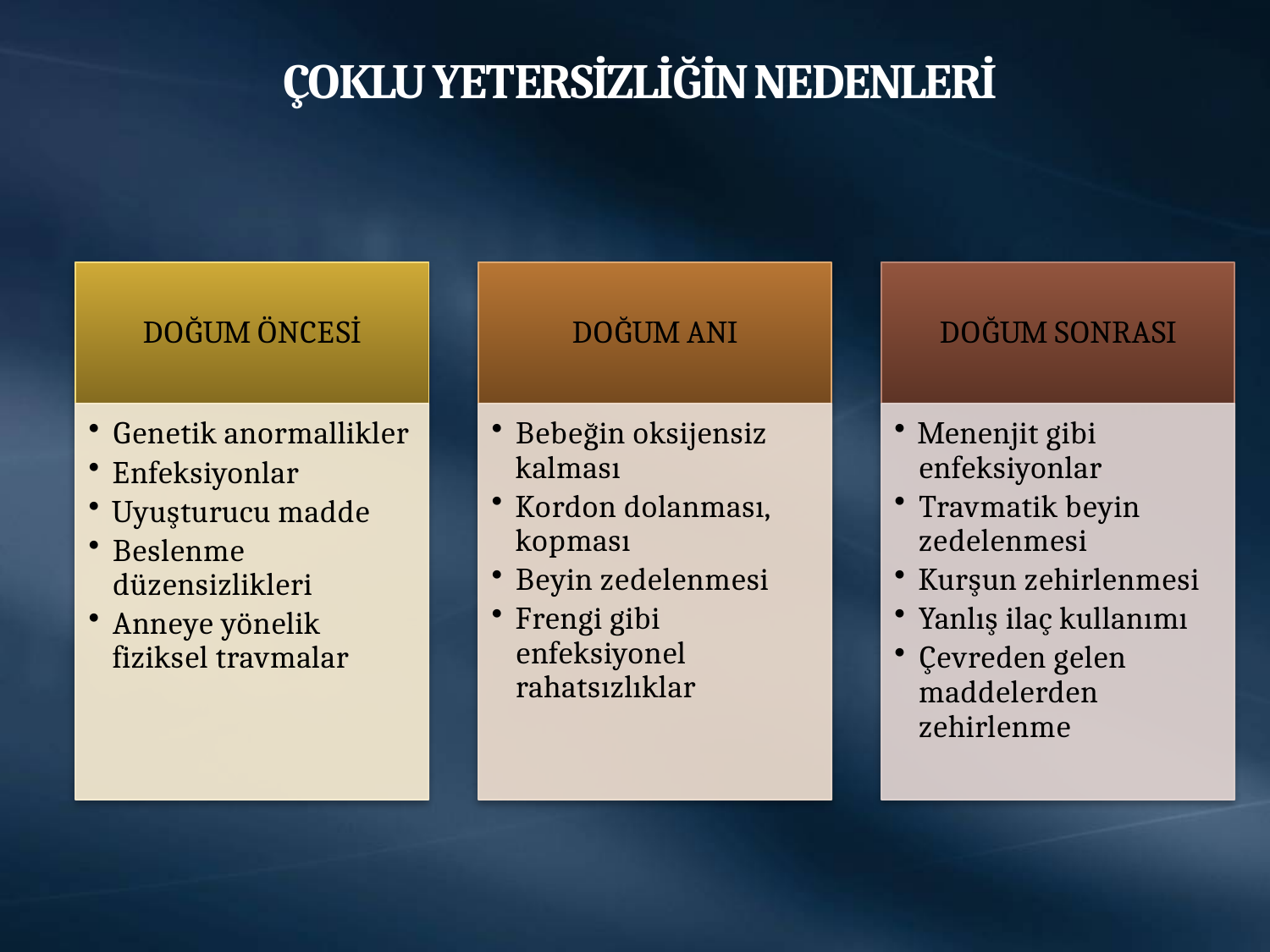

# ÇOKLU YETERSİZLİĞİN NEDENLERİ
DOĞUM ÖNCESİ
Genetik anormallikler
Enfeksiyonlar
Uyuşturucu madde
Beslenme düzensizlikleri
Anneye yönelik fiziksel travmalar
DOĞUM ANI
Bebeğin oksijensiz kalması
Kordon dolanması, kopması
Beyin zedelenmesi
Frengi gibi enfeksiyonel rahatsızlıklar
DOĞUM SONRASI
Menenjit gibi enfeksiyonlar
Travmatik beyin zedelenmesi
Kurşun zehirlenmesi
Yanlış ilaç kullanımı
Çevreden gelen maddelerden zehirlenme